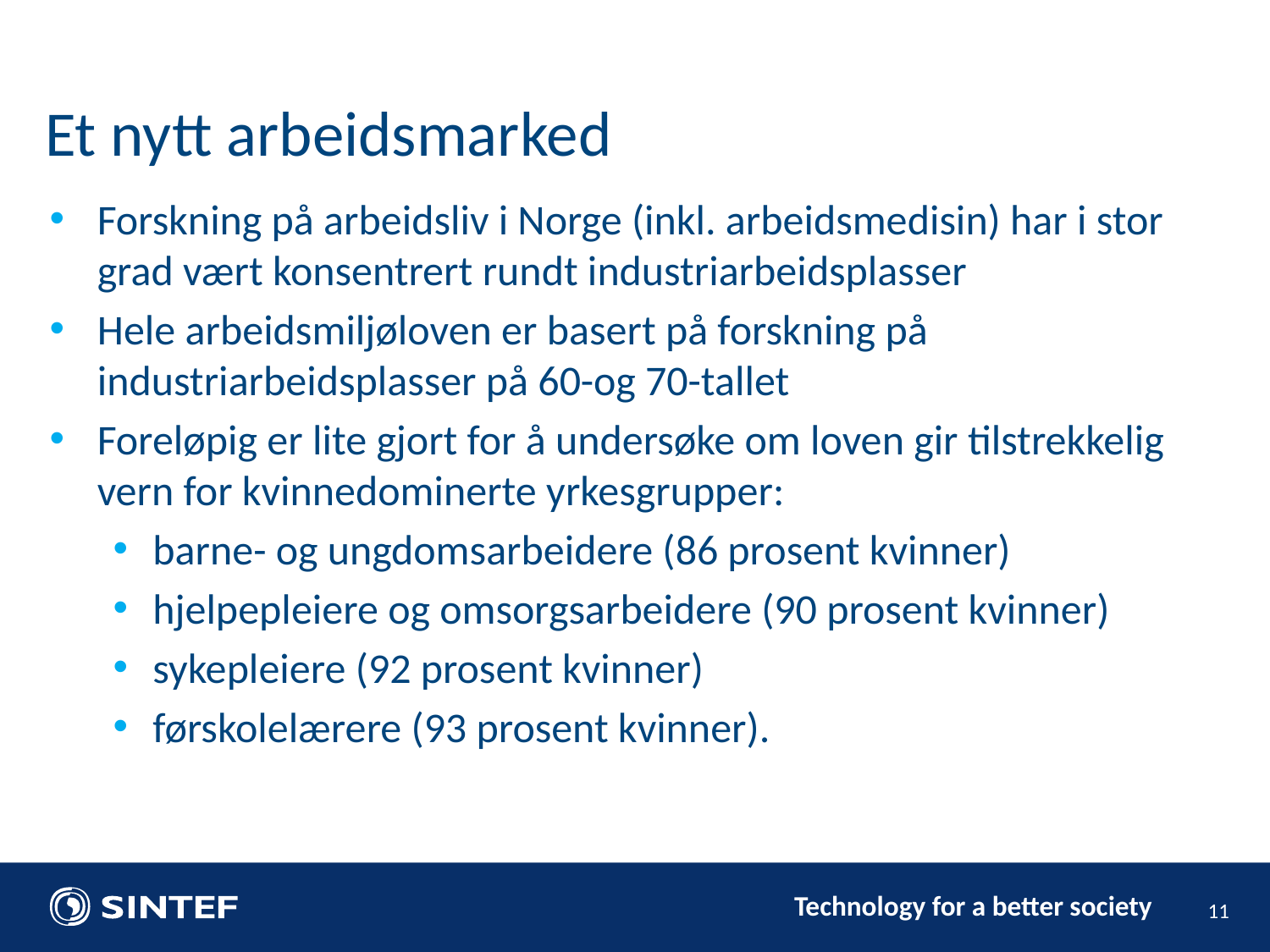

Et nytt arbeidsmarked
Forskning på arbeidsliv i Norge (inkl. arbeidsmedisin) har i stor grad vært konsentrert rundt industriarbeidsplasser
Hele arbeidsmiljøloven er basert på forskning på industriarbeidsplasser på 60-og 70-tallet
Foreløpig er lite gjort for å undersøke om loven gir tilstrekkelig vern for kvinnedominerte yrkesgrupper:
barne- og ungdomsarbeidere (86 prosent kvinner)
hjelpepleiere og omsorgsarbeidere (90 prosent kvinner)
sykepleiere (92 prosent kvinner)
førskolelærere (93 prosent kvinner).

11